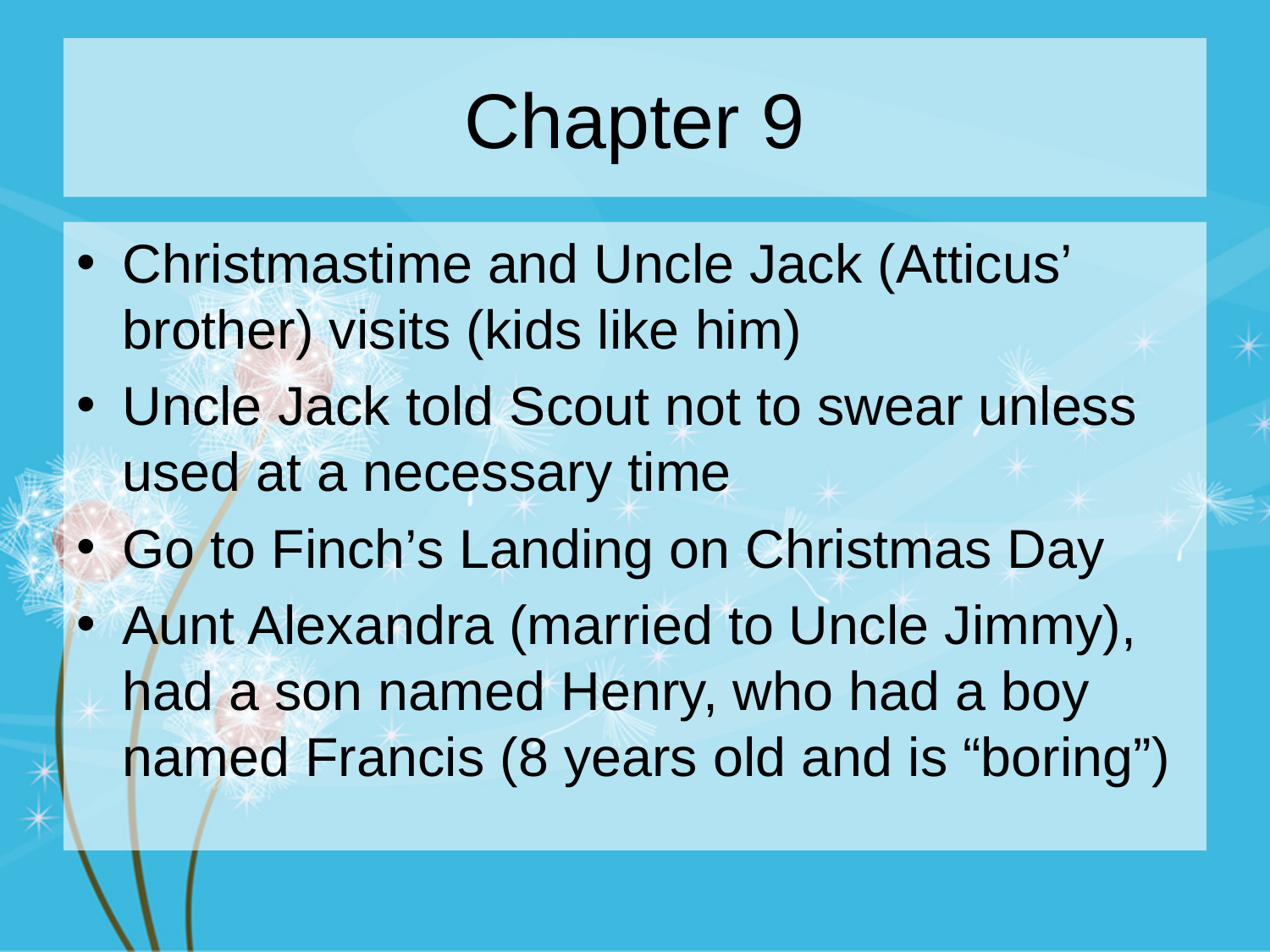

# Chapter 9
Christmastime and Uncle Jack (Atticus’ brother) visits (kids like him)
Uncle Jack told Scout not to swear unless used at a necessary time
Go to Finch’s Landing on Christmas Day
Aunt Alexandra (married to Uncle Jimmy), had a son named Henry, who had a boy named Francis (8 years old and is “boring”)